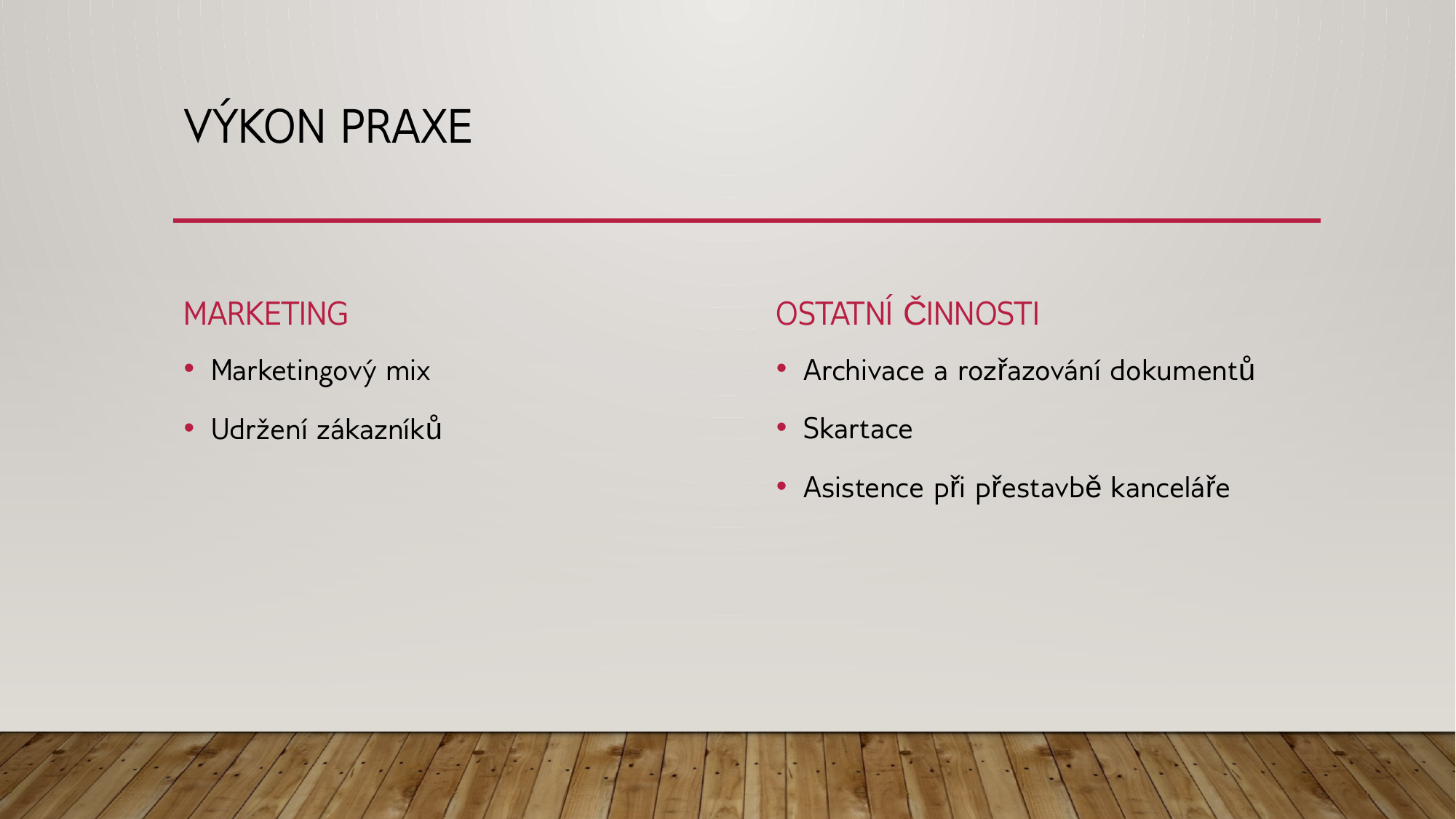

# Výkon praxe
Marketing
Ostatní činnosti
Archivace a rozřazování dokumentů
Skartace
Asistence při přestavbě kanceláře
Marketingový mix
Udržení zákazníků